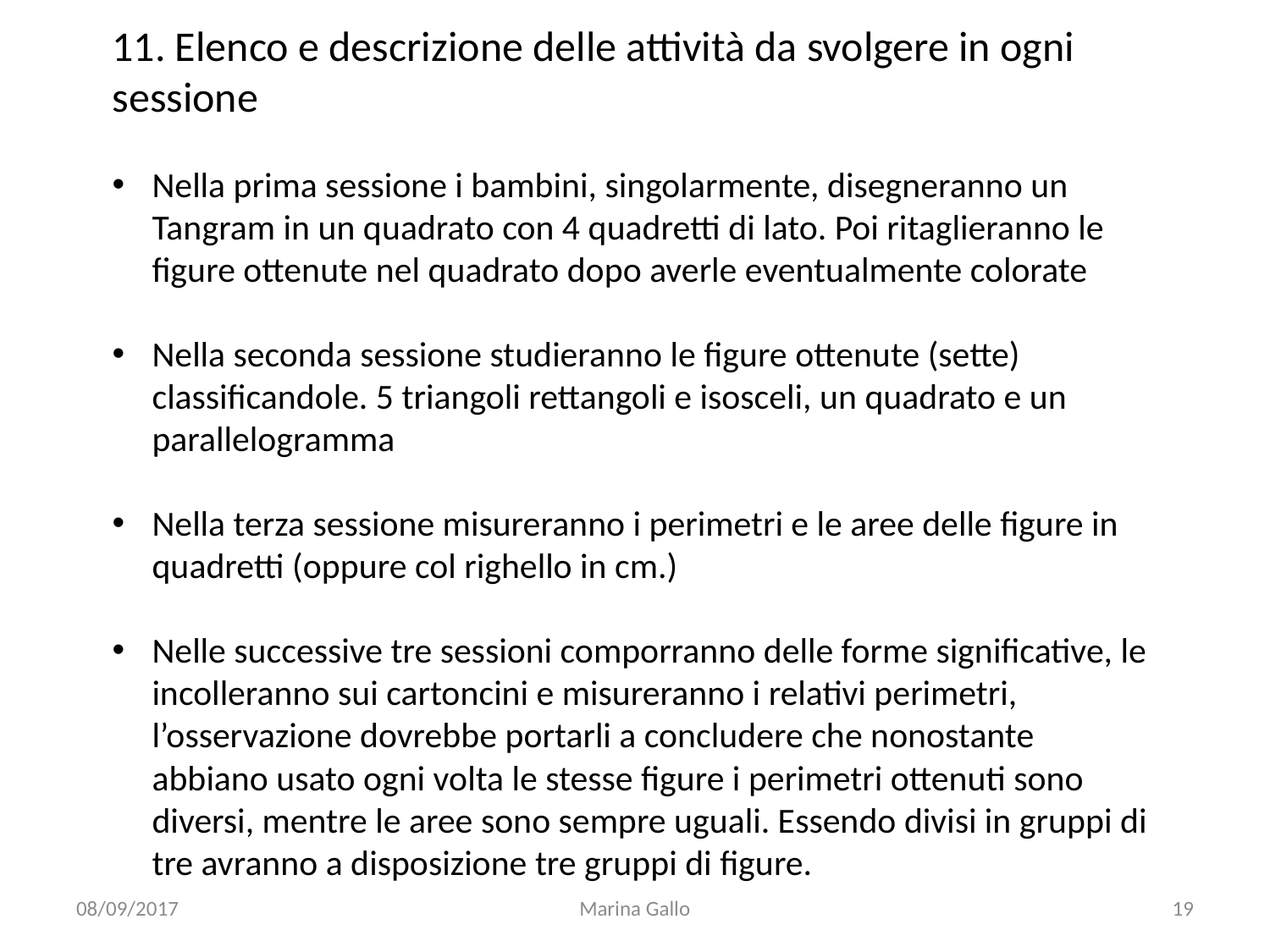

11. Elenco e descrizione delle attività da svolgere in ogni sessione

Nella prima sessione i bambini, singolarmente, disegneranno un Tangram in un quadrato con 4 quadretti di lato. Poi ritaglieranno le figure ottenute nel quadrato dopo averle eventualmente colorate

Nella seconda sessione studieranno le figure ottenute (sette) classificandole. 5 triangoli rettangoli e isosceli, un quadrato e un parallelogramma

Nella terza sessione misureranno i perimetri e le aree delle figure in quadretti (oppure col righello in cm.)

Nelle successive tre sessioni comporranno delle forme significative, le incolleranno sui cartoncini e misureranno i relativi perimetri, l’osservazione dovrebbe portarli a concludere che nonostante abbiano usato ogni volta le stesse figure i perimetri ottenuti sono diversi, mentre le aree sono sempre uguali. Essendo divisi in gruppi di tre avranno a disposizione tre gruppi di figure.

08/09/2017
Marina Gallo
19